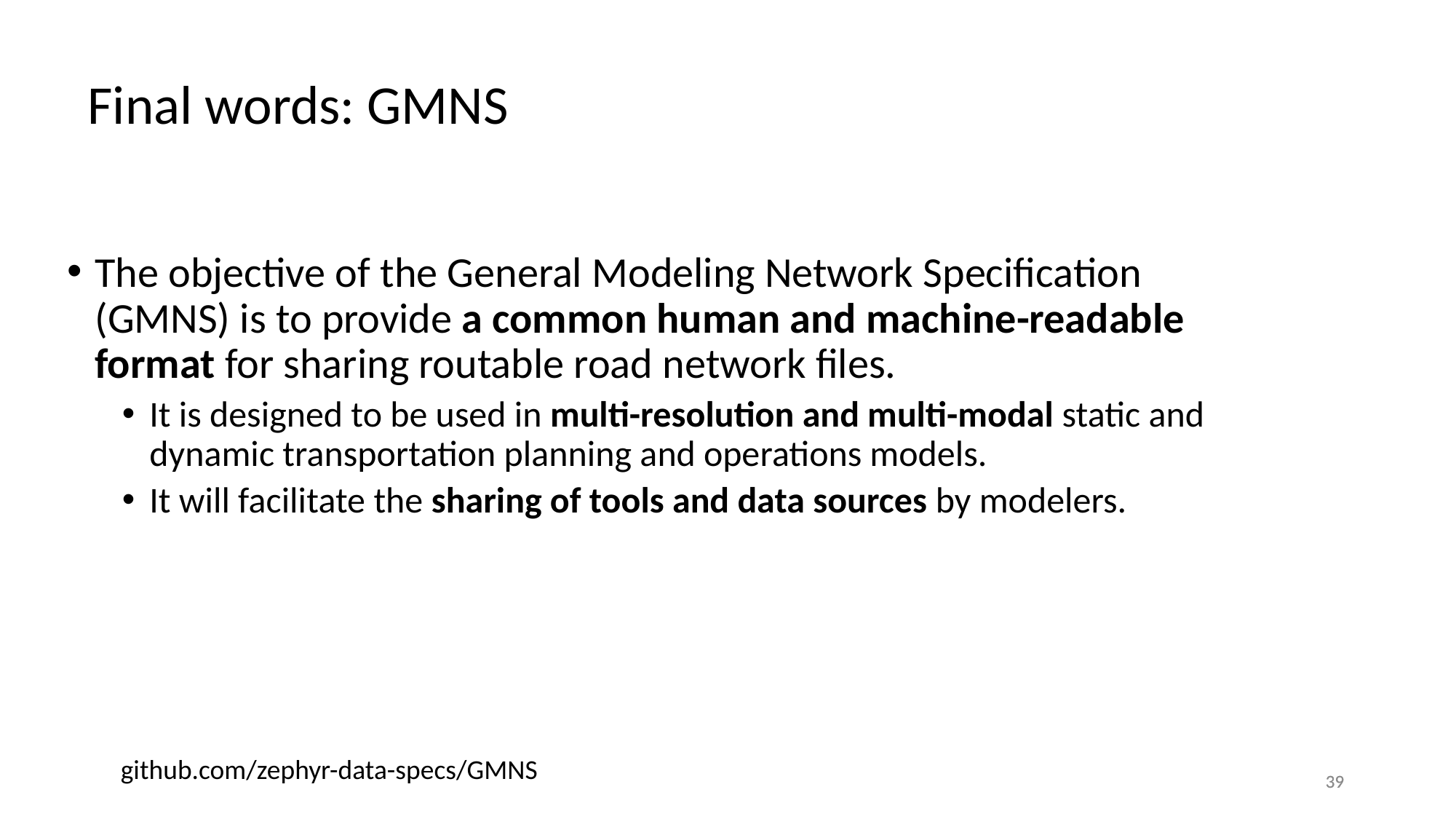

Final words: GMNS

The objective of the General Modeling Network Specification (GMNS) is to provide a common human and machine-readable format for sharing routable road network files.
It is designed to be used in multi-resolution and multi-modal static and dynamic transportation planning and operations models.
It will facilitate the sharing of tools and data sources by modelers.
github.com/zephyr-data-specs/GMNS
39
39